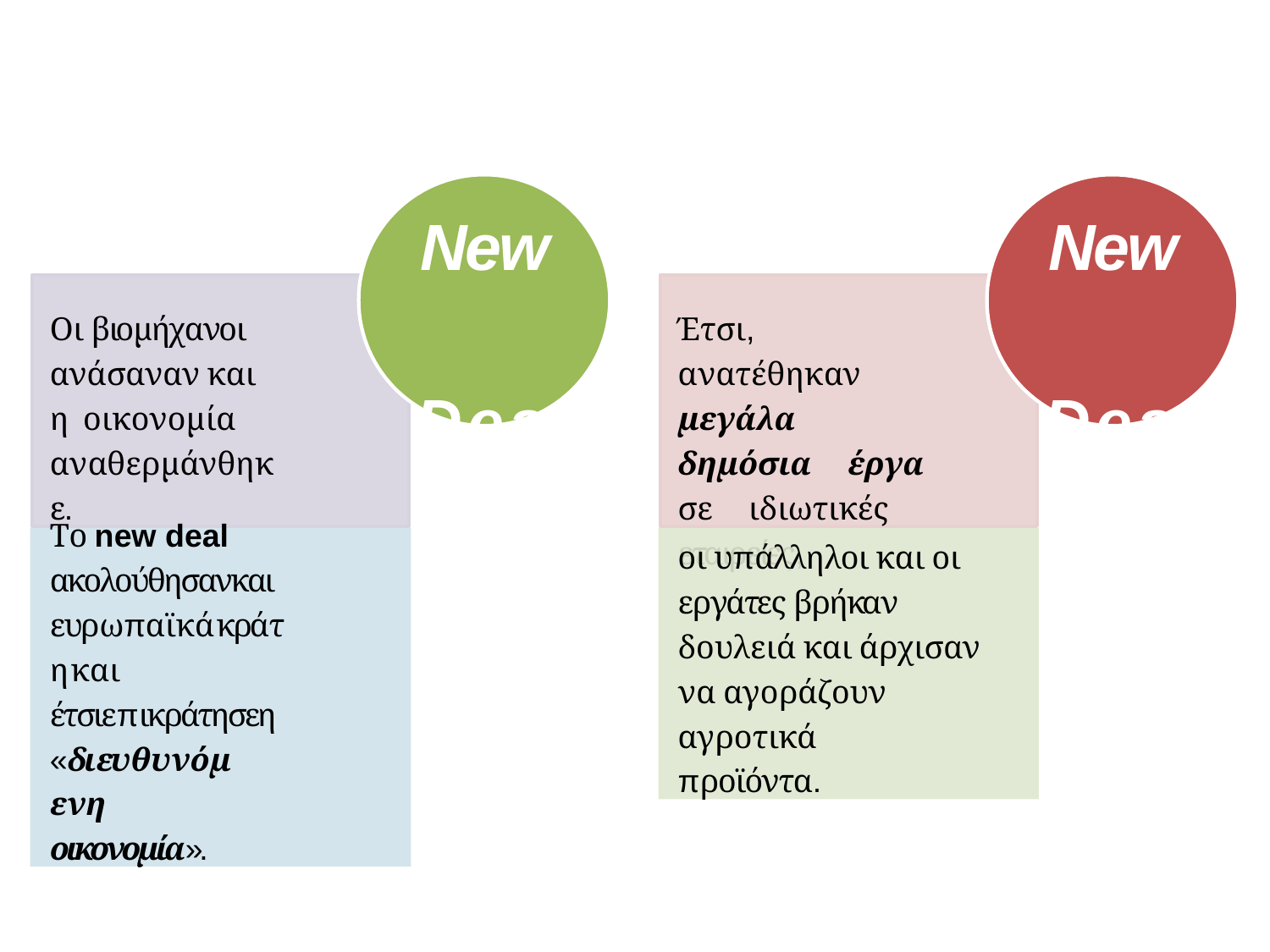

# New  Deal
New  Deal

Οι βιομήχανοι  ανάσαναν και η  οικονομία  αναθερμάνθηκε.
Έτσι, ανατέθηκαν  μεγάλα δημόσια  έργα σε ιδιωτικές  εταιρείες,
Το new deal
ακολούθησανκαι  ευρωπαϊκάκράτηκαι  έτσιεπικράτησεη
«διευθυνόμενη  οικονομία».
οι υπάλληλοι και οι
εργάτες βρήκαν
δουλειά και άρχισαν
να αγοράζουν  αγροτικά προϊόντα.